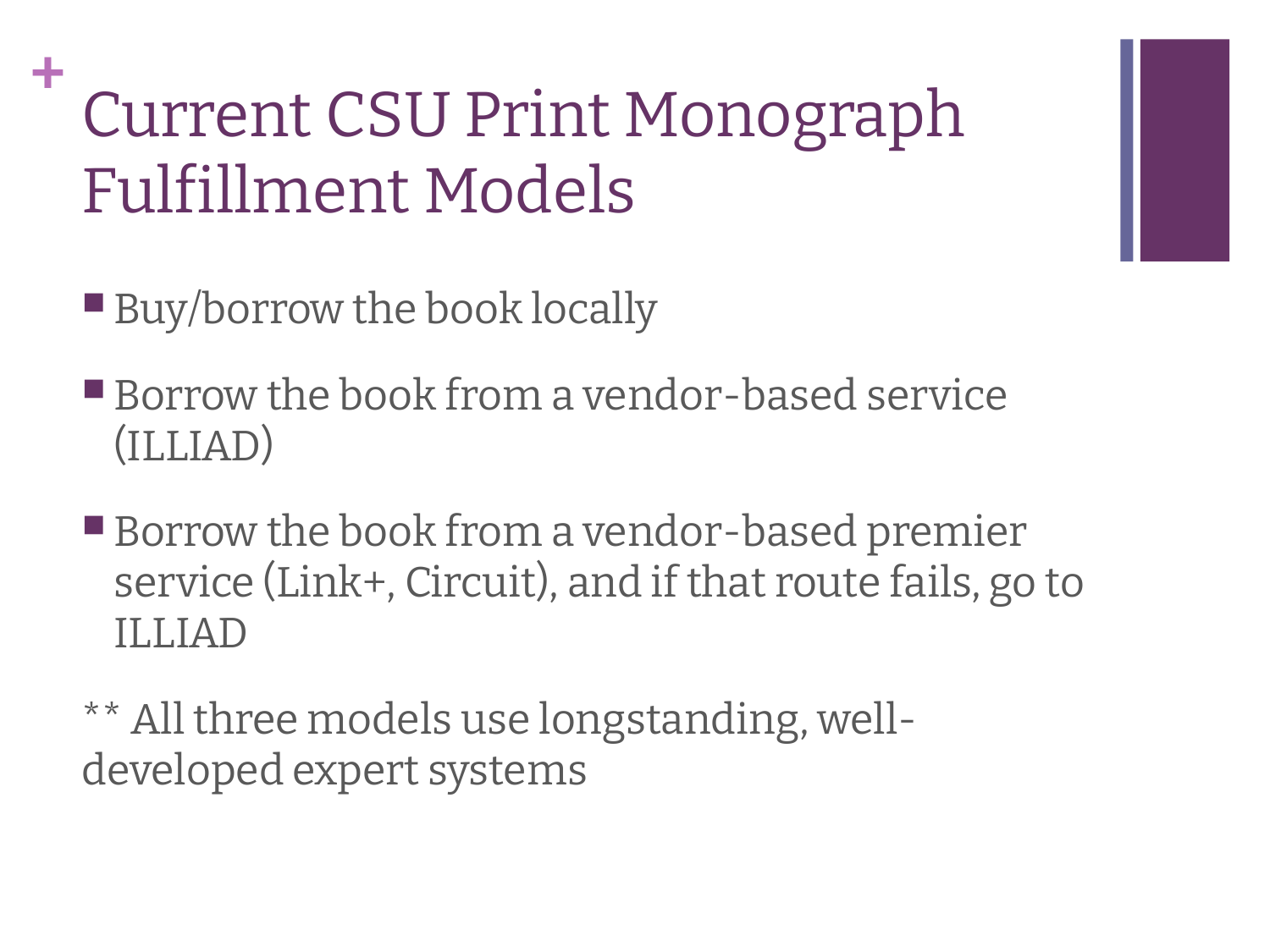

# Current CSU Print Monograph Fulfillment Models
Buy/borrow the book locally
Borrow the book from a vendor-based service (ILLIAD)
Borrow the book from a vendor-based premier service (Link+, Circuit), and if that route fails, go to ILLIAD
** All three models use longstanding, well-developed expert systems